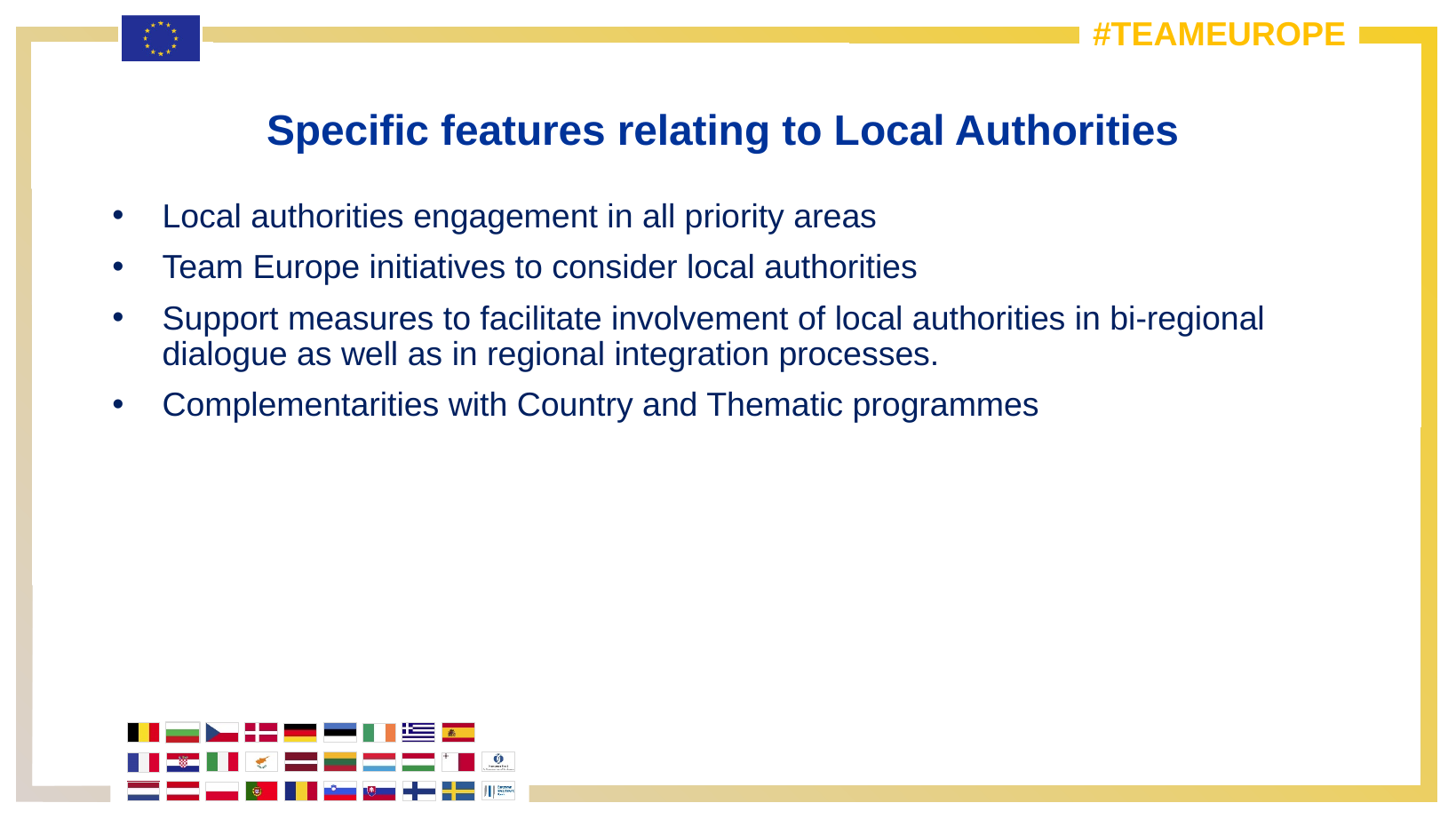

Specific features relating to Local Authorities
Local authorities engagement in all priority areas
Team Europe initiatives to consider local authorities
Support measures to facilitate involvement of local authorities in bi-regional dialogue as well as in regional integration processes.
Complementarities with Country and Thematic programmes